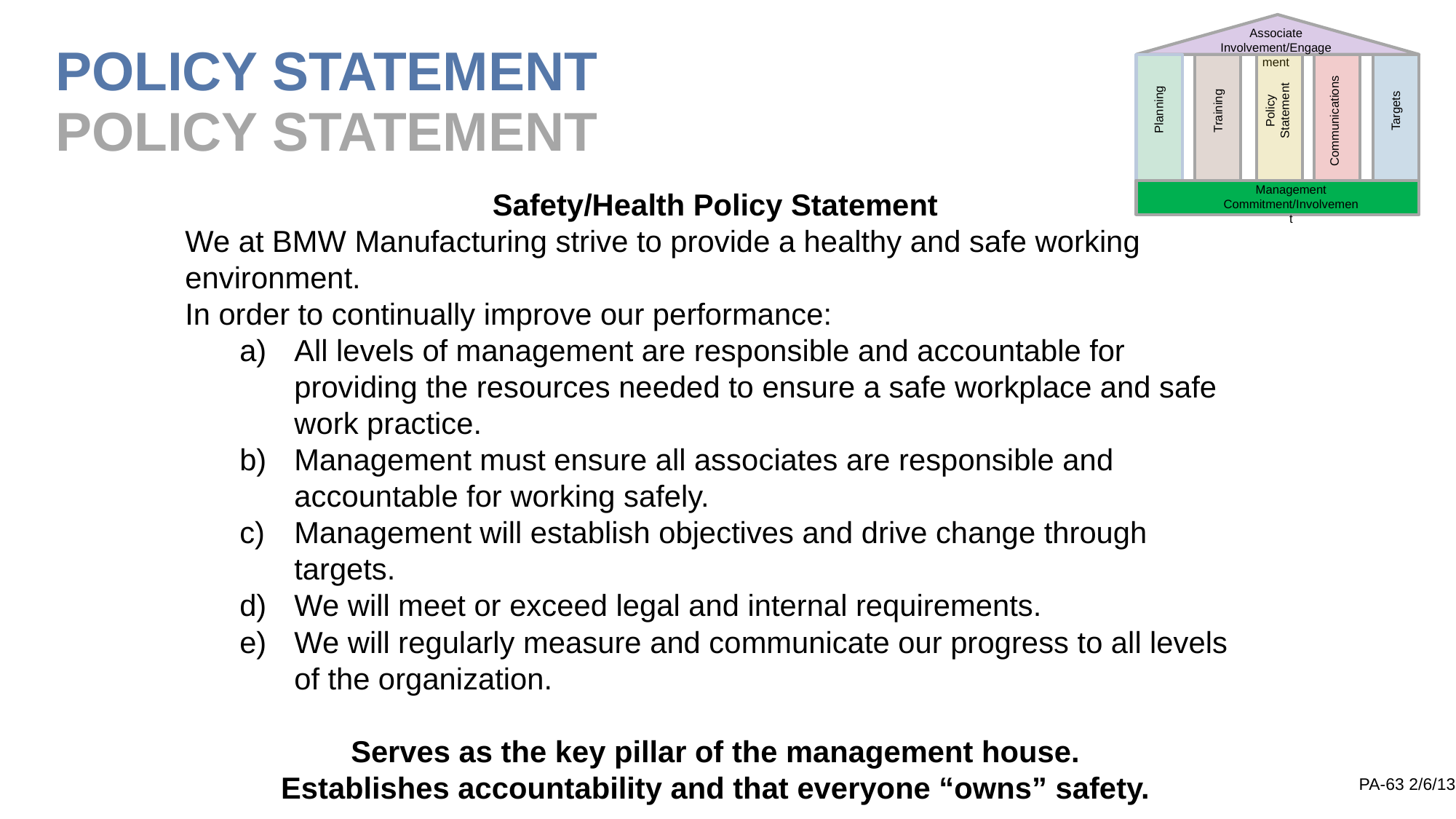

Associate Involvement/Engagement

Policy Statement
Planning
Training
Targets
Communications
Management Commitment/Involvement

Policy Statement
Policy statement
Safety/Health Policy Statement
We at BMW Manufacturing strive to provide a healthy and safe working environment.
In order to continually improve our performance:
All levels of management are responsible and accountable for providing the resources needed to ensure a safe workplace and safe work practice.
Management must ensure all associates are responsible and accountable for working safely.
Management will establish objectives and drive change through targets.
We will meet or exceed legal and internal requirements.
We will regularly measure and communicate our progress to all levels of the organization.

Serves as the key pillar of the management house.
Establishes accountability and that everyone “owns” safety.

PA-63 2/6/13